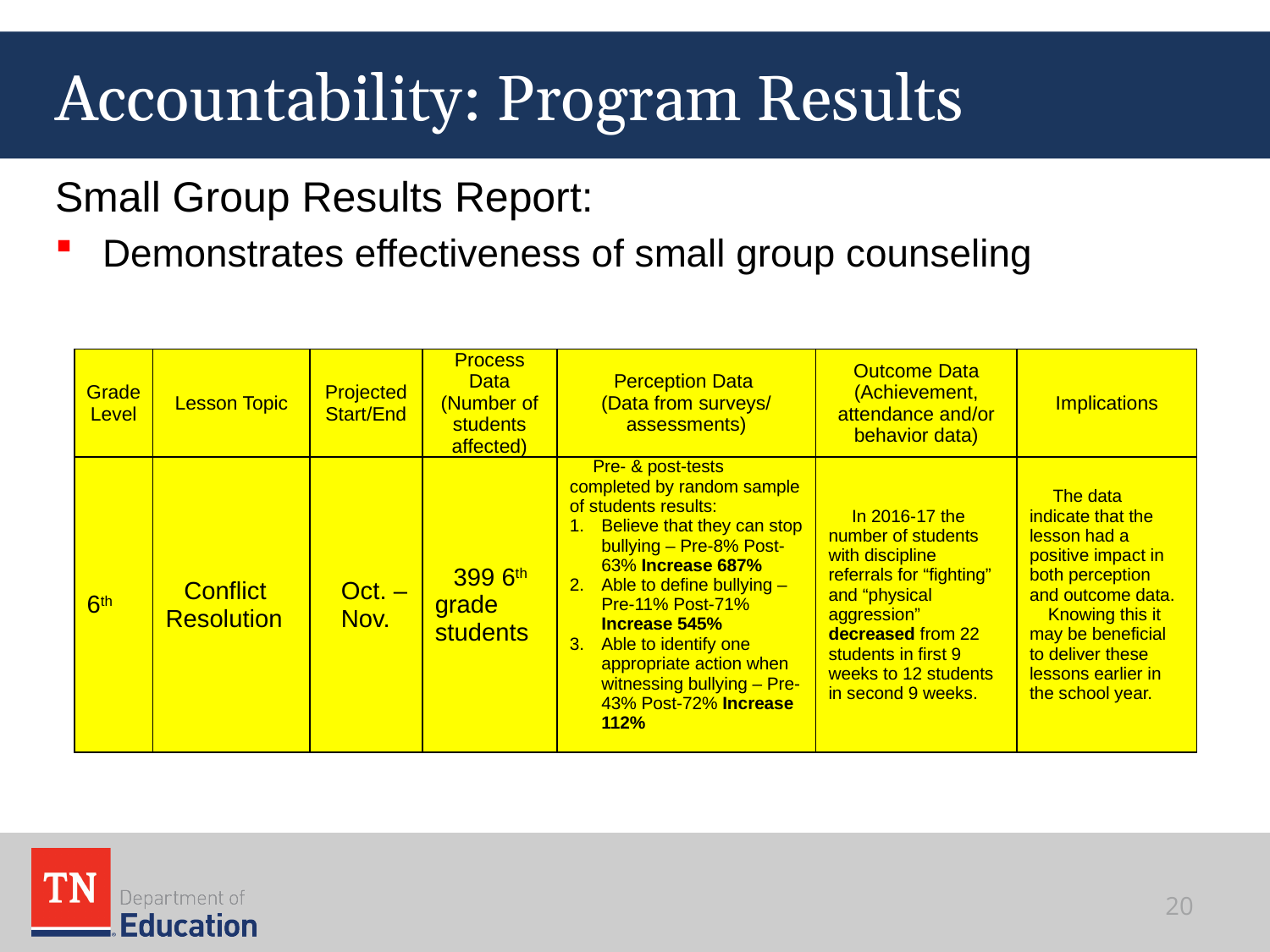

# Accountability: Program Results
Small Group Results Report:
Demonstrates effectiveness of small group counseling

| Grade Level | Lesson Topic | Projected Start/End | Process Data (Number of students affected) | Perception Data (Data from surveys/ assessments) | Outcome Data (Achievement, attendance and/or behavior data) | Implications |
| --- | --- | --- | --- | --- | --- | --- |
| 6th | Conflict Resolution | Oct. – Nov. | 399 6th grade students | Pre- & post-tests completed by random sample of students results: Believe that they can stop bullying – Pre-8% Post-63% Increase 687% Able to define bullying – Pre-11% Post-71% Increase 545% Able to identify one appropriate action when witnessing bullying – Pre-43% Post-72% Increase 112% | In 2016-17 the number of students with discipline referrals for “fighting” and “physical aggression” decreased from 22 students in first 9 weeks to 12 students in second 9 weeks. | The data indicate that the lesson had a positive impact in both perception and outcome data. Knowing this it may be beneficial to deliver these lessons earlier in the school year. |
20